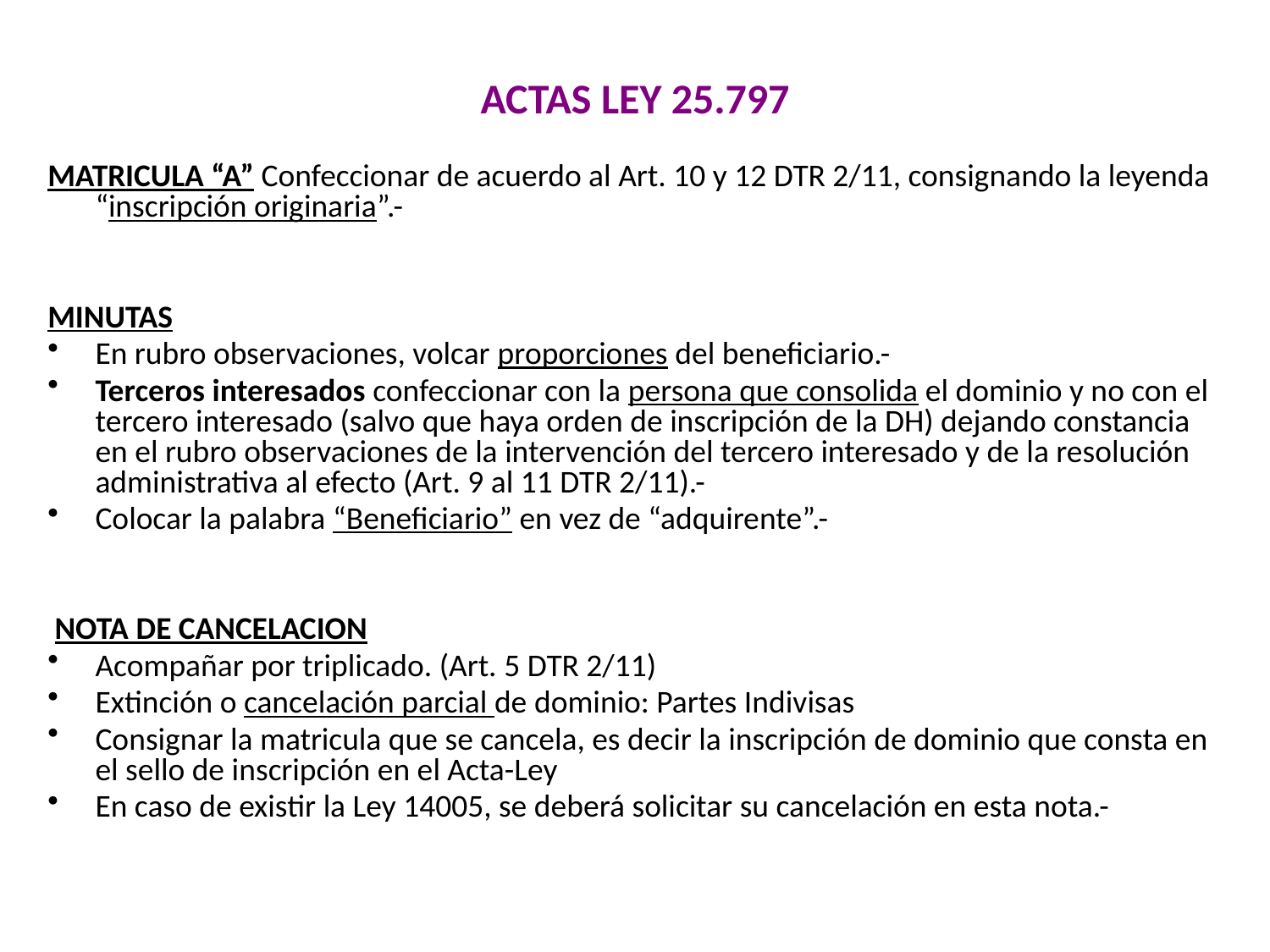

# ACTAS LEY 25.797
MATRICULA “A” Confeccionar de acuerdo al Art. 10 y 12 DTR 2/11, consignando la leyenda “inscripción originaria”.-

MINUTAS
En rubro observaciones, volcar proporciones del beneficiario.-
Terceros interesados confeccionar con la persona que consolida el dominio y no con el tercero interesado (salvo que haya orden de inscripción de la DH) dejando constancia en el rubro observaciones de la intervención del tercero interesado y de la resolución administrativa al efecto (Art. 9 al 11 DTR 2/11).-
Colocar la palabra “Beneficiario” en vez de “adquirente”.-

 NOTA DE CANCELACION
Acompañar por triplicado. (Art. 5 DTR 2/11)
Extinción o cancelación parcial de dominio: Partes Indivisas
Consignar la matricula que se cancela, es decir la inscripción de dominio que consta en el sello de inscripción en el Acta-Ley
En caso de existir la Ley 14005, se deberá solicitar su cancelación en esta nota.-